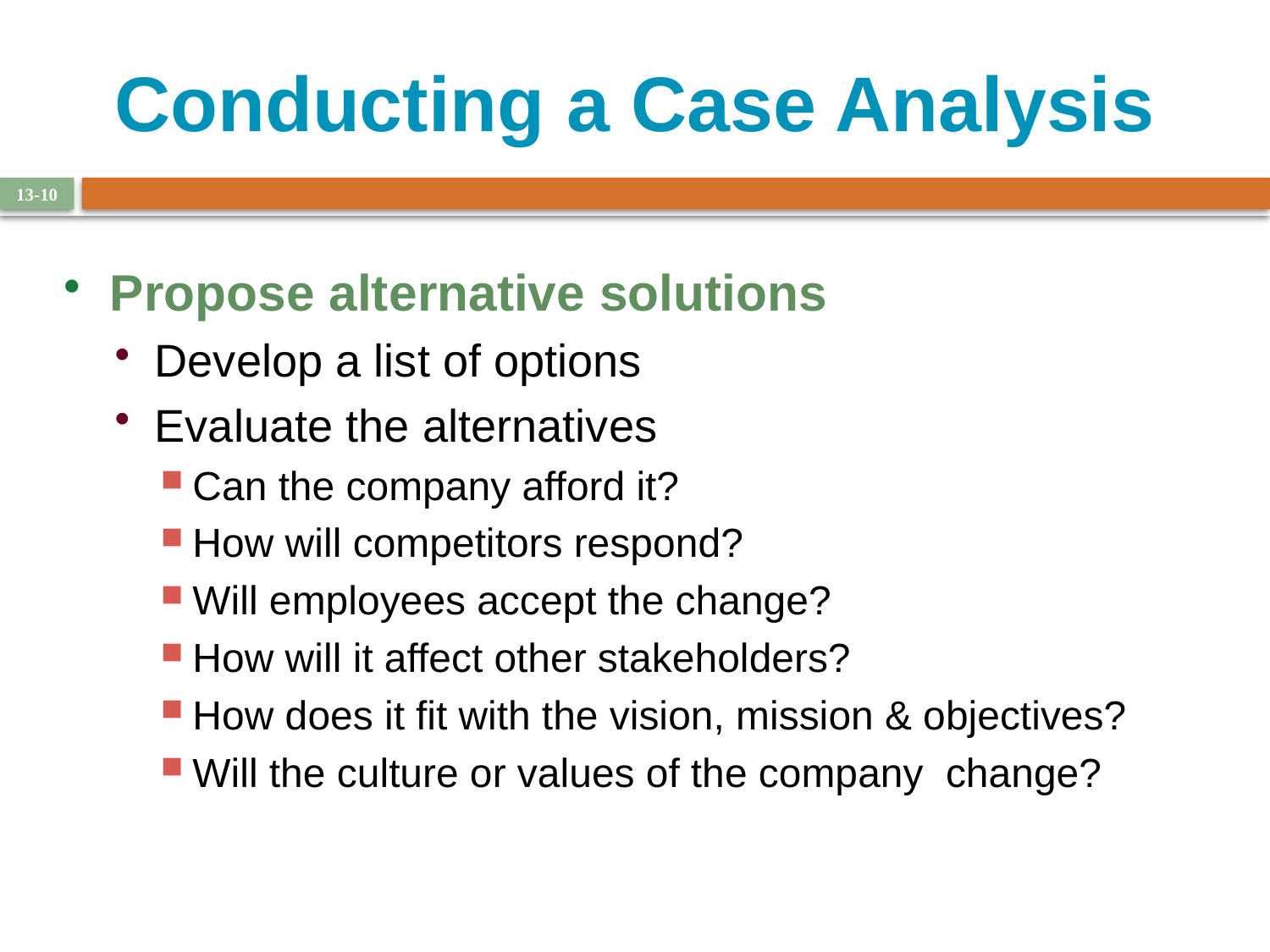

# Conducting a Case Analysis
13-10
Propose alternative solutions
Develop a list of options
Evaluate the alternatives
Can the company afford it?
How will competitors respond?
Will employees accept the change?
How will it affect other stakeholders?
How does it fit with the vision, mission & objectives?
Will the culture or values of the company  change?